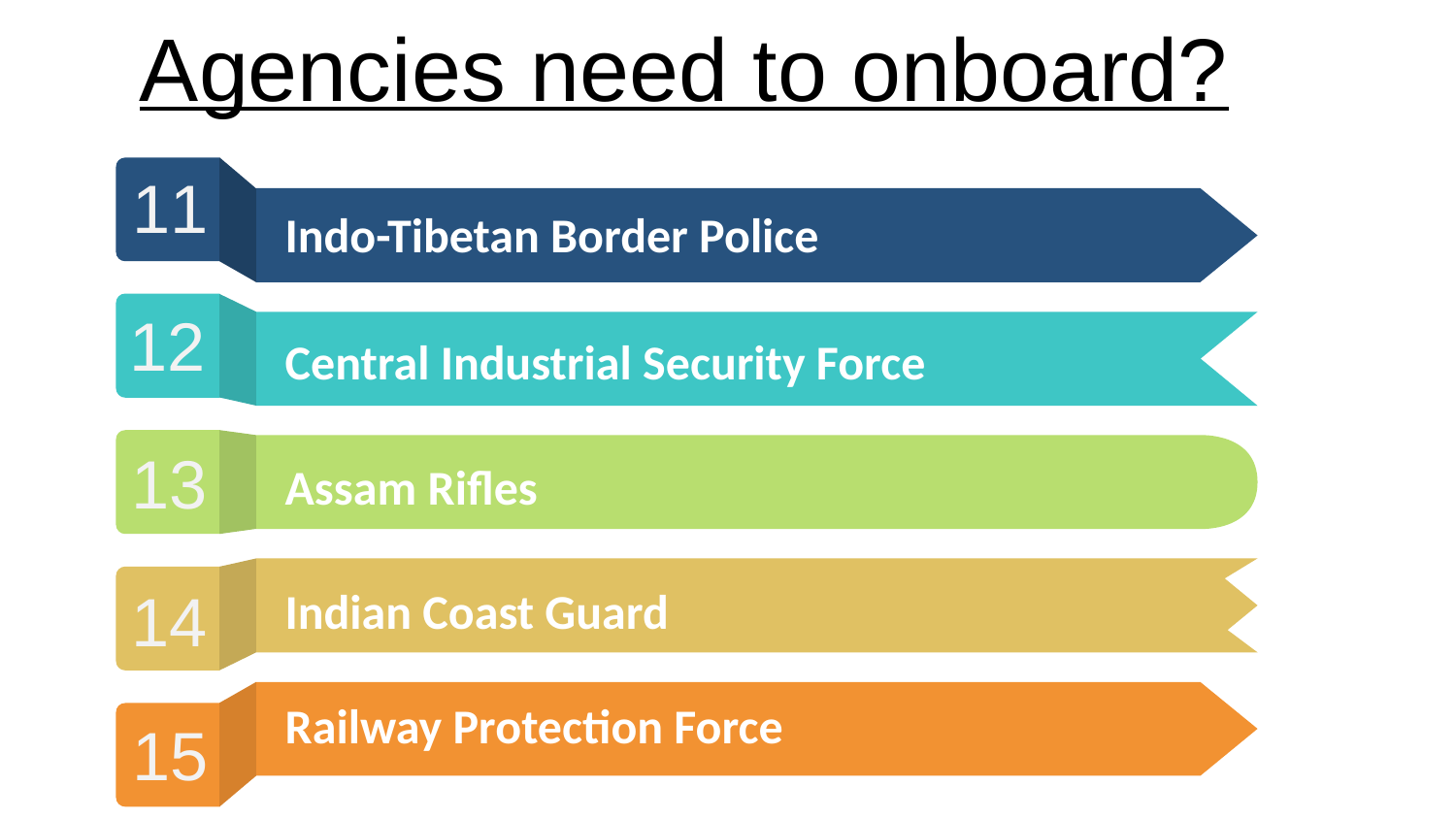

Agencies need to onboard?

11

Indo-Tibetan Border Police

12

Central Industrial Security Force

13
Assam Rifles

Indian Coast Guard
14

Railway Protection Force

15